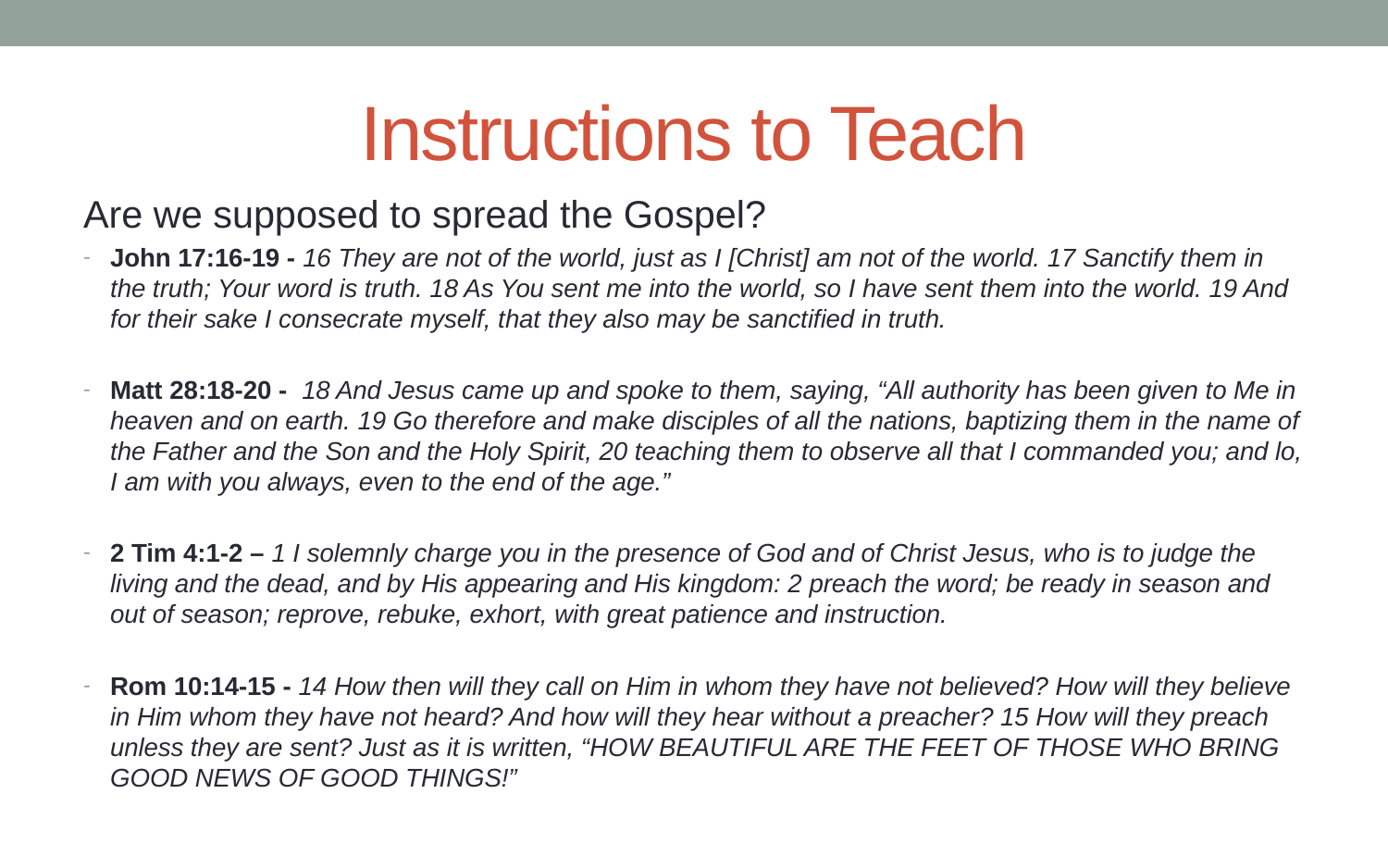

# Instructions to Teach
Are we supposed to spread the Gospel?
John 17:16-19 - 16 They are not of the world, just as I [Christ] am not of the world. 17 Sanctify them in the truth; Your word is truth. 18 As You sent me into the world, so I have sent them into the world. 19 And for their sake I consecrate myself, that they also may be sanctified in truth.

Matt 28:18-20 -  18 And Jesus came up and spoke to them, saying, “All authority has been given to Me in heaven and on earth. 19 Go therefore and make disciples of all the nations, baptizing them in the name of the Father and the Son and the Holy Spirit, 20 teaching them to observe all that I commanded you; and lo, I am with you always, even to the end of the age.”

2 Tim 4:1-2 – 1 I solemnly charge you in the presence of God and of Christ Jesus, who is to judge the living and the dead, and by His appearing and His kingdom: 2 preach the word; be ready in season and out of season; reprove, rebuke, exhort, with great patience and instruction.

Rom 10:14-15 - 14 How then will they call on Him in whom they have not believed? How will they believe in Him whom they have not heard? And how will they hear without a preacher? 15 How will they preach unless they are sent? Just as it is written, “HOW BEAUTIFUL ARE THE FEET OF THOSE WHO BRING GOOD NEWS OF GOOD THINGS!”